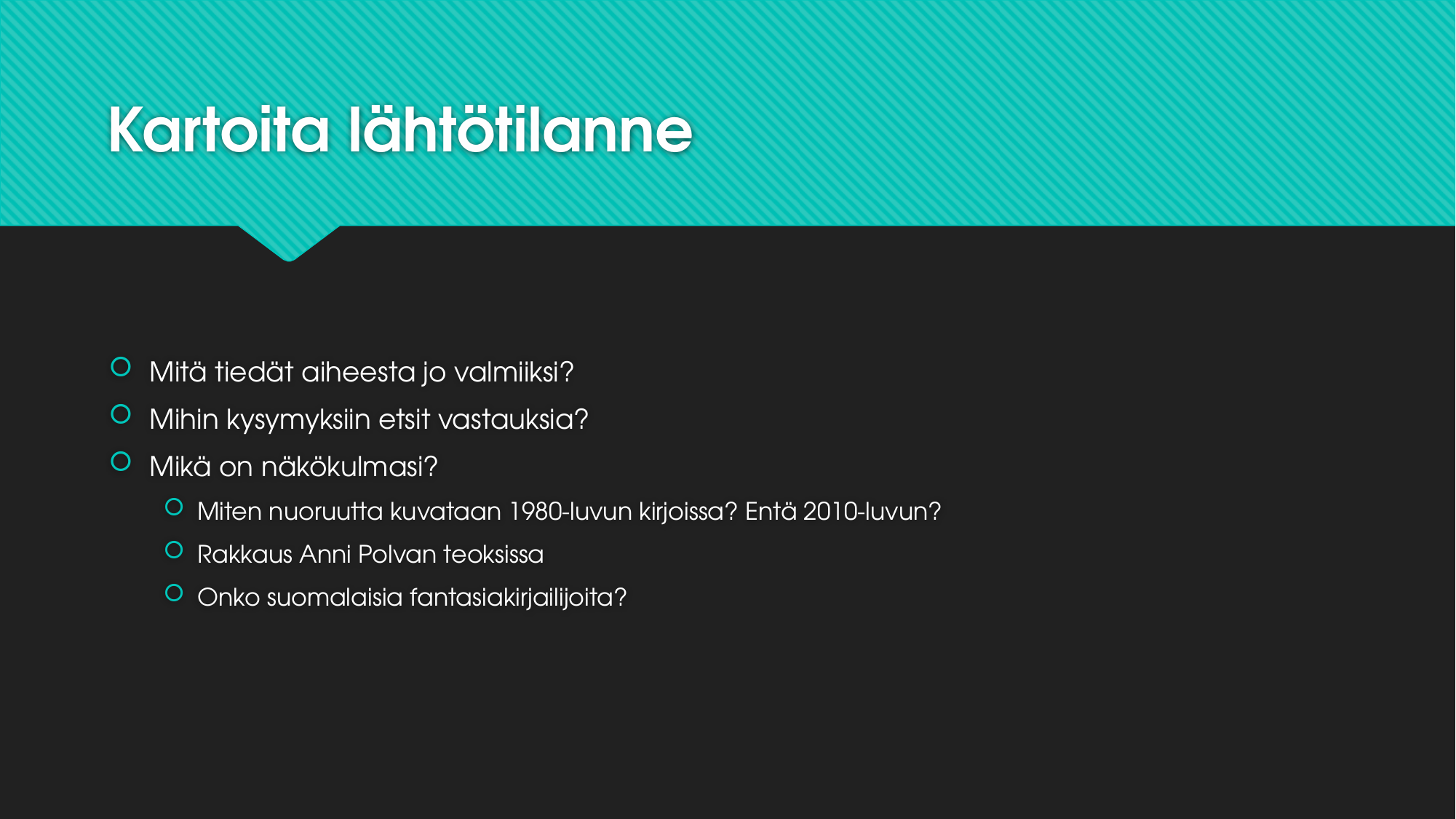

# Kartoita lähtötilanne
Mitä tiedät aiheesta jo valmiiksi?
Mihin kysymyksiin etsit vastauksia?
Mikä on näkökulmasi?
Miten nuoruutta kuvataan 1980-luvun kirjoissa? Entä 2010-luvun?
Rakkaus Anni Polvan teoksissa
Onko suomalaisia fantasiakirjailijoita?